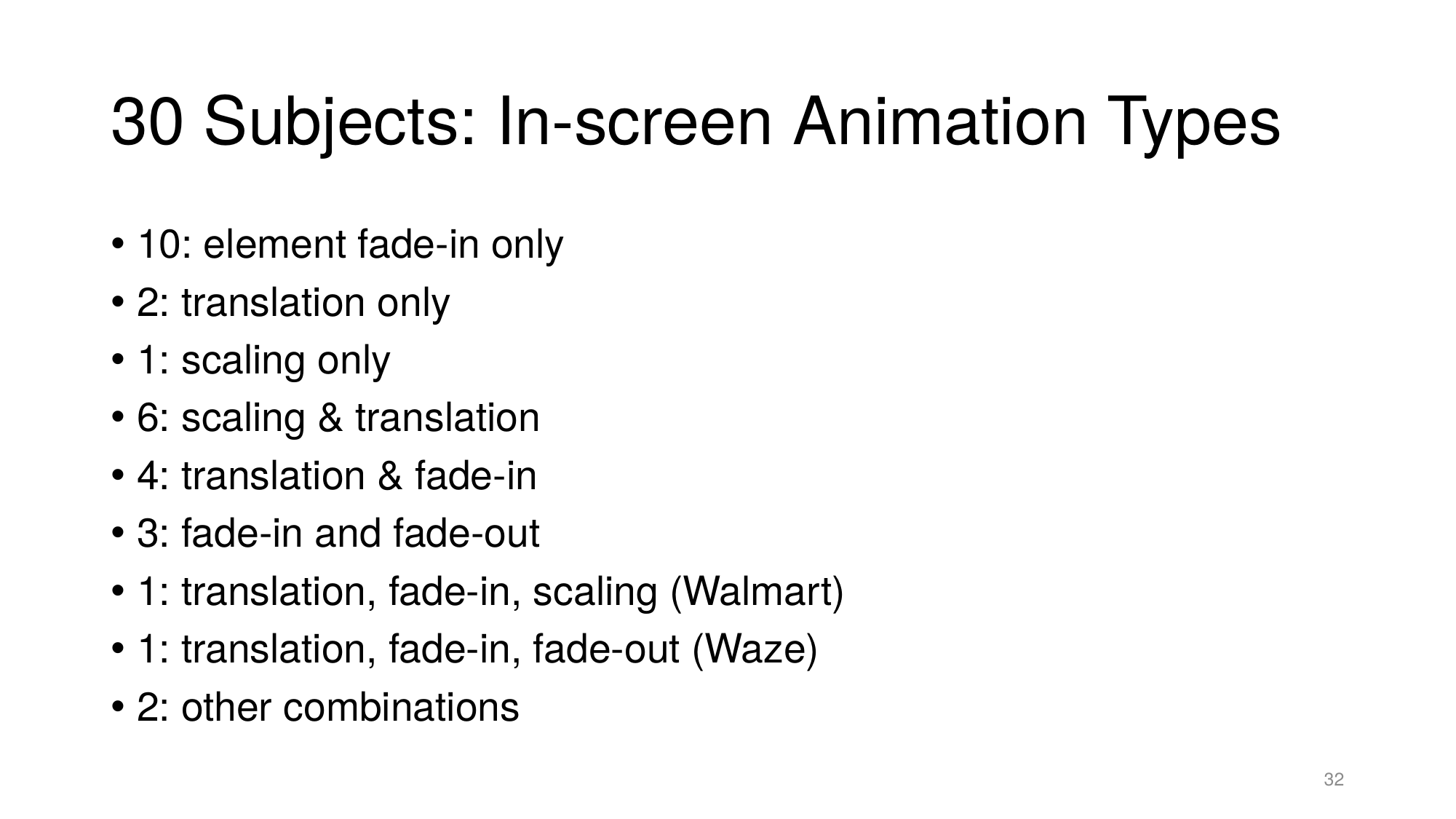

# 30 Subjects: In-screen Animation Types
10: element fade-in only
2: translation only
1: scaling only
6: scaling & translation
4: translation & fade-in
3: fade-in and fade-out
1: translation, fade-in, scaling (Walmart)
1: translation, fade-in, fade-out (Waze)
2: other combinations
32